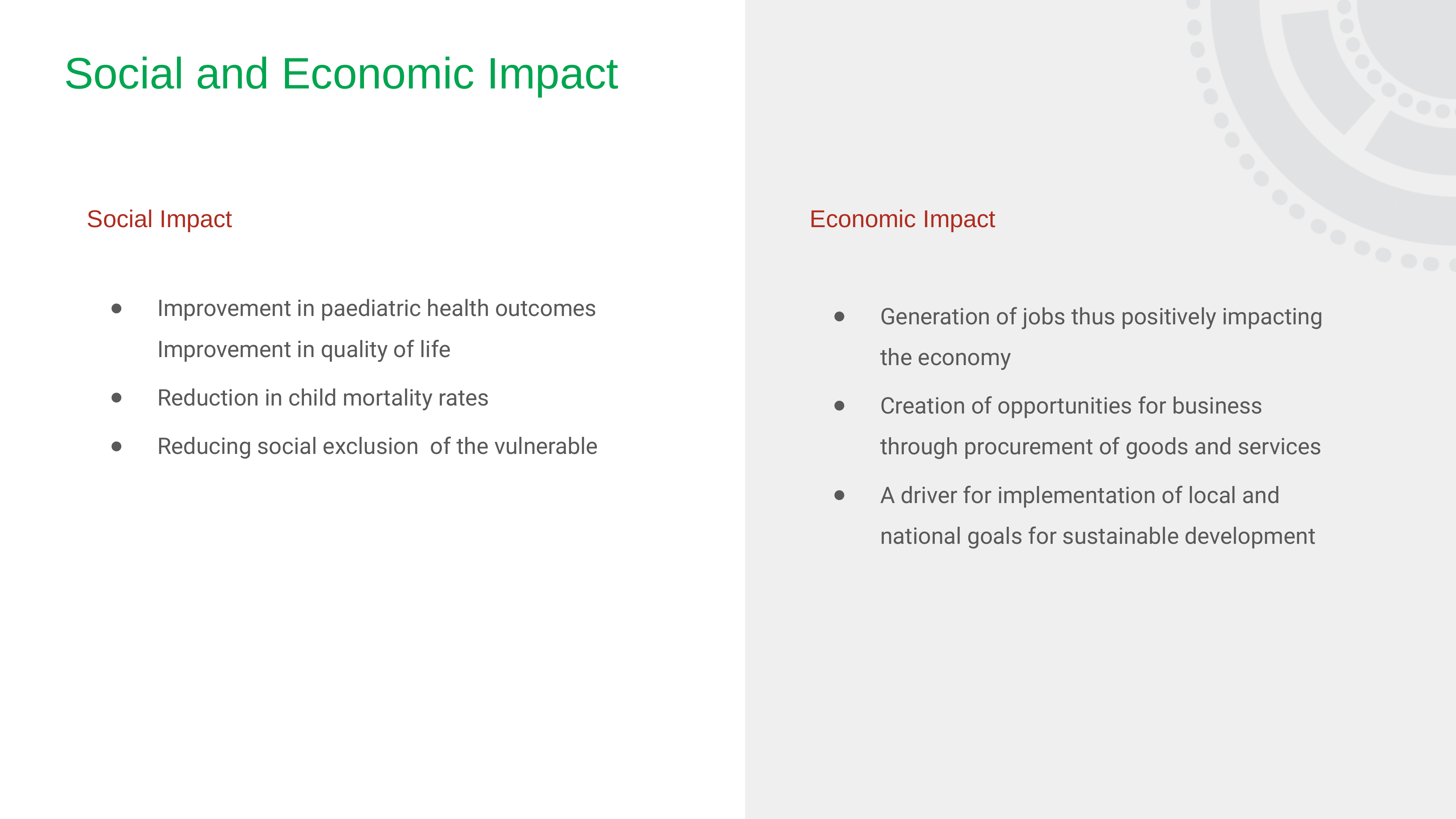

Social and Economic Impact
Social Impact
Economic Impact
Improvement in paediatric health outcomes Improvement in quality of life
Reduction in child mortality rates
Reducing social exclusion  of the vulnerable
Generation of jobs thus positively impacting the economy
Creation of opportunities for business through procurement of goods and services
A driver for implementation of local and national goals for sustainable development